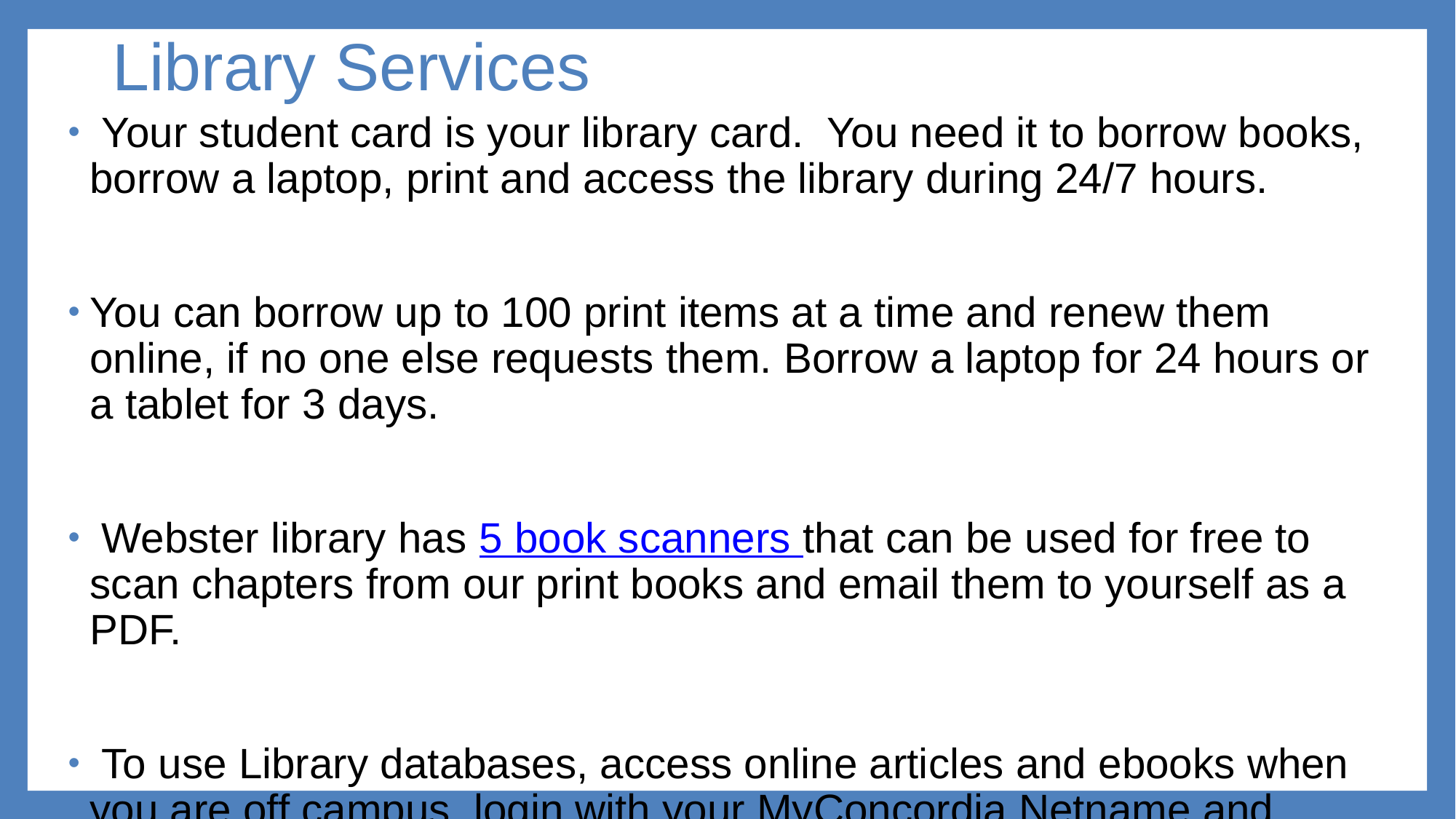

# Library Services
 Your student card is your library card.  You need it to borrow books, borrow a laptop, print and access the library during 24/7 hours.

You can borrow up to 100 print items at a time and renew them online, if no one else requests them. Borrow a laptop for 24 hours or a tablet for 3 days.

 Webster library has 5 book scanners that can be used for free to scan chapters from our print books and email them to yourself as a PDF.

 To use Library databases, access online articles and ebooks when you are off campus, login with your MyConcordia Netname and password.